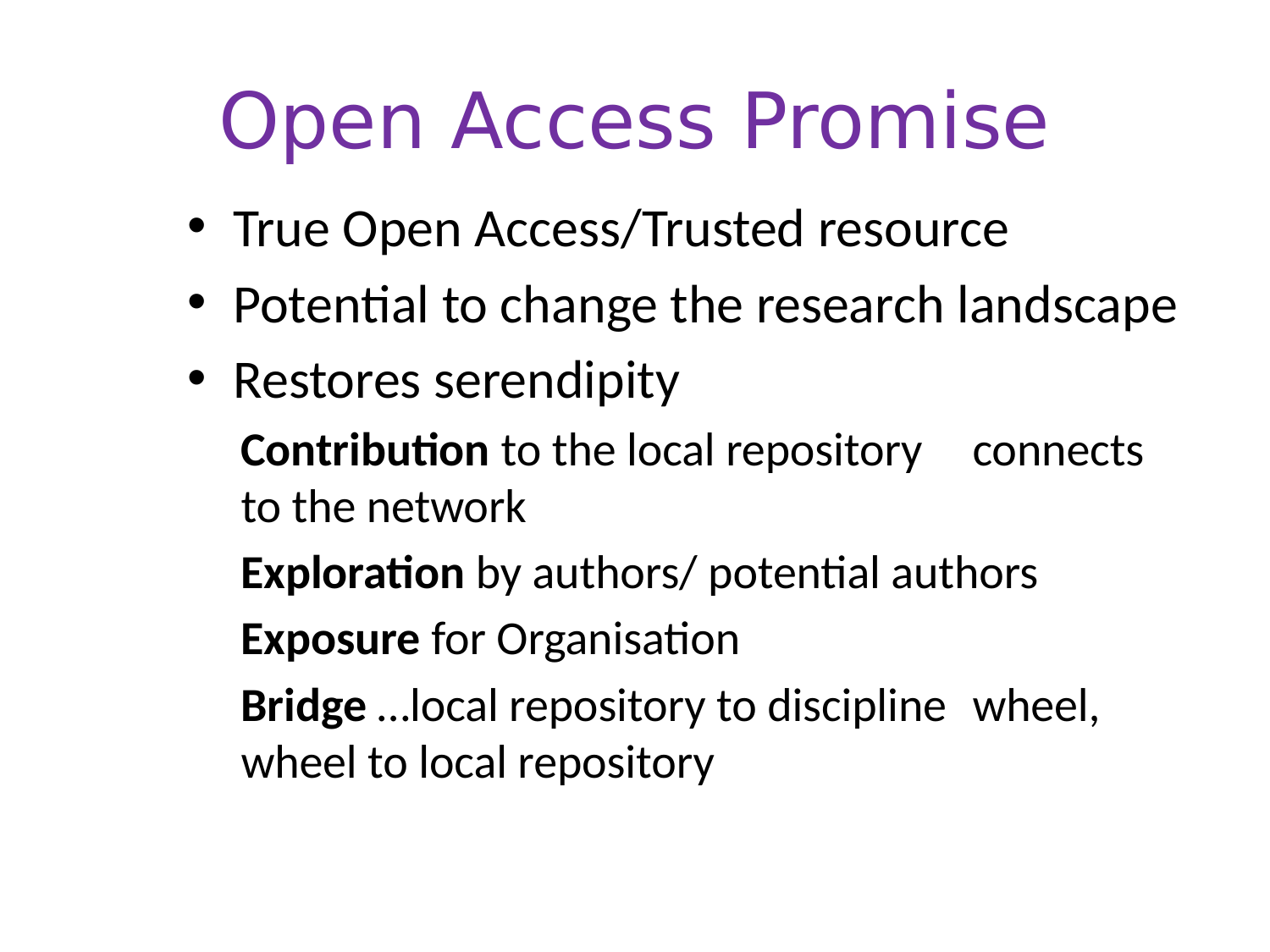

# Open Access Promise
True Open Access/Trusted resource
Potential to change the research landscape
Restores serendipity
	Contribution to the local repository 	connects to the network
	Exploration by authors/ potential authors
	Exposure for Organisation
	Bridge …local repository to discipline 	wheel, wheel to local repository